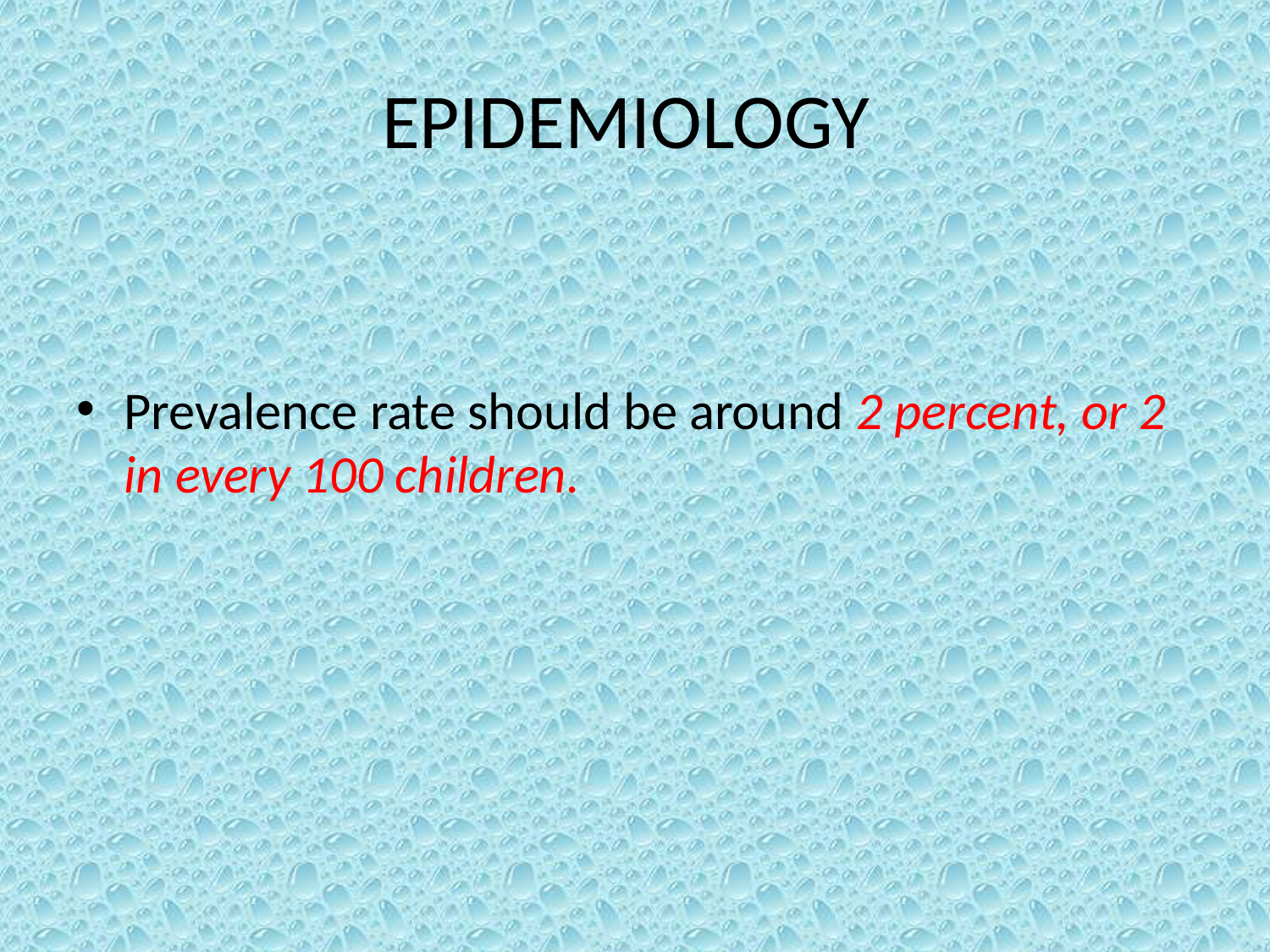

# EPIDEMIOLOGY

Prevalence rate should be around 2 percent, or 2 in every 100 children.